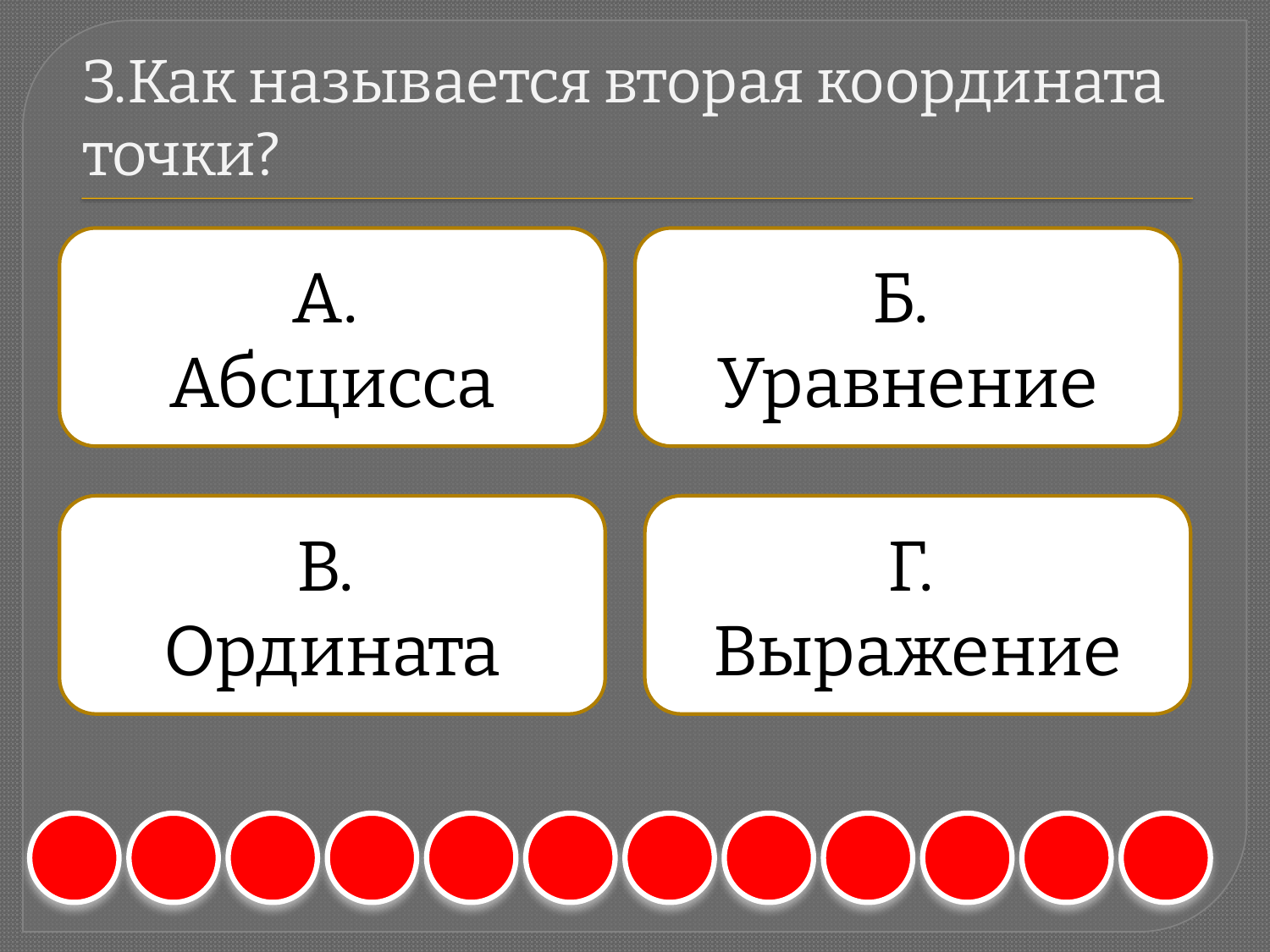

# 3.Как называется вторая координата точки?
А.
Абсцисса
Б.
Уравнение
В.
Ордината
Г.
Выражение